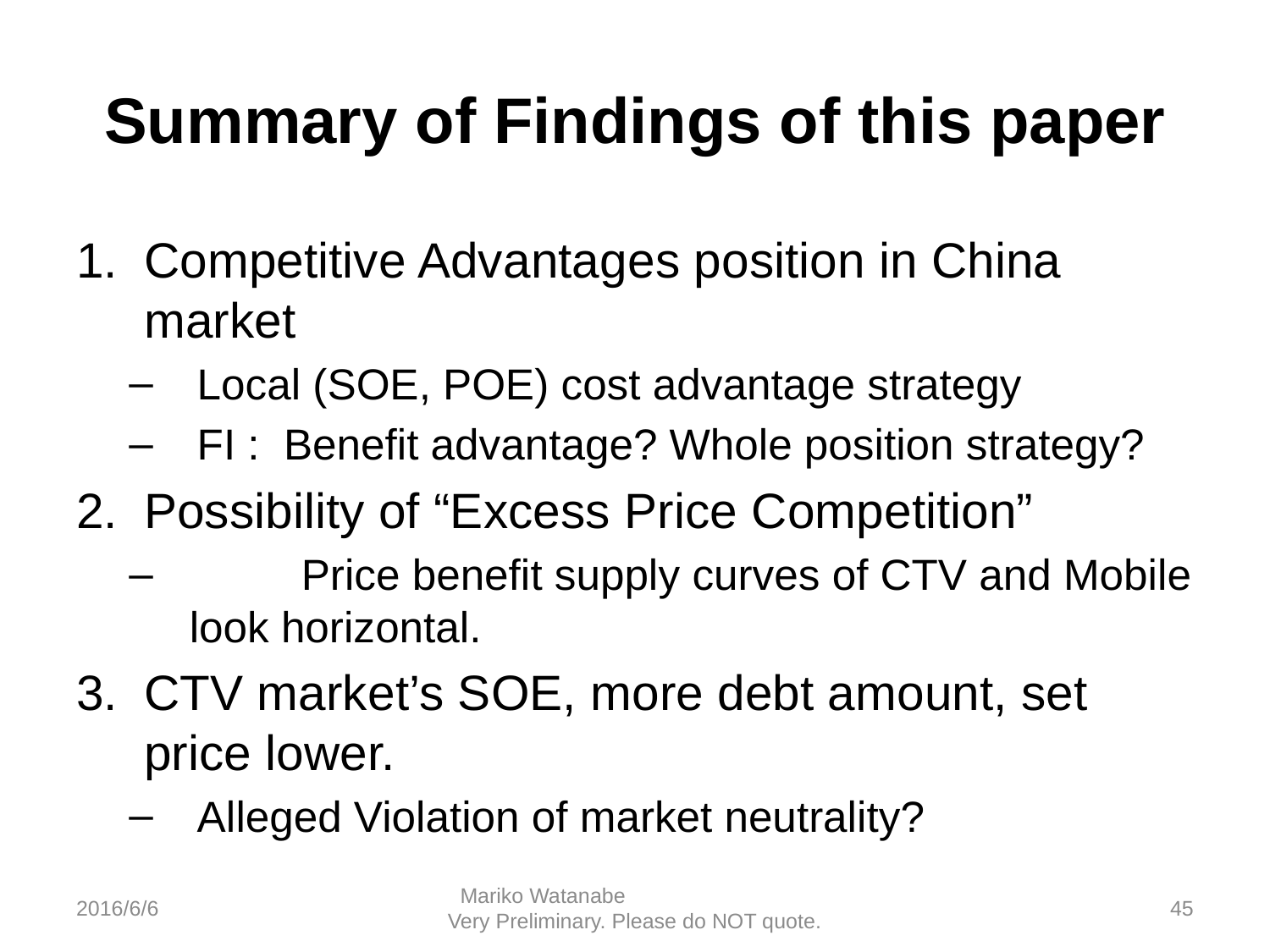

# Summary of Findings of this paper
Competitive Advantages position in China market
Local (SOE, POE) cost advantage strategy
FI :  Benefit advantage? Whole position strategy?
Possibility of “Excess Price Competition”
	Price benefit supply curves of CTV and Mobile look horizontal.
CTV market’s SOE, more debt amount, set price lower.
Alleged Violation of market neutrality?

2016/6/6
Mariko Watanabe                                Very Preliminary. Please do NOT quote.
45